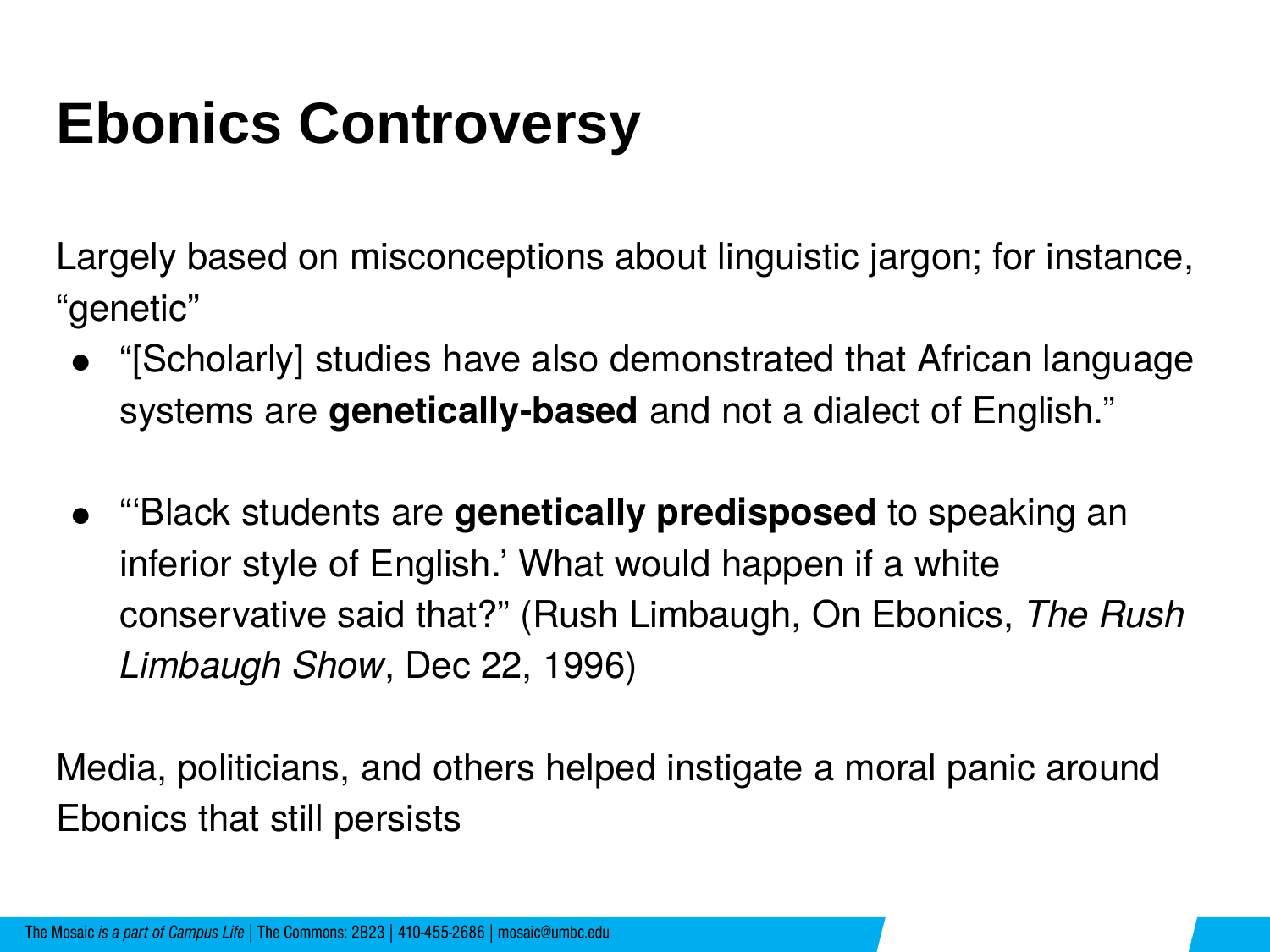

# Ebonics Controversy
Largely based on misconceptions about linguistic jargon; for instance, “genetic”
“[Scholarly] studies have also demonstrated that African language systems are genetically-based and not a dialect of English.”

“‘Black students are genetically predisposed to speaking an inferior style of English.’ What would happen if a white conservative said that?” (Rush Limbaugh, On Ebonics, The Rush Limbaugh Show, Dec 22, 1996)

Media, politicians, and others helped instigate a moral panic around Ebonics that still persists